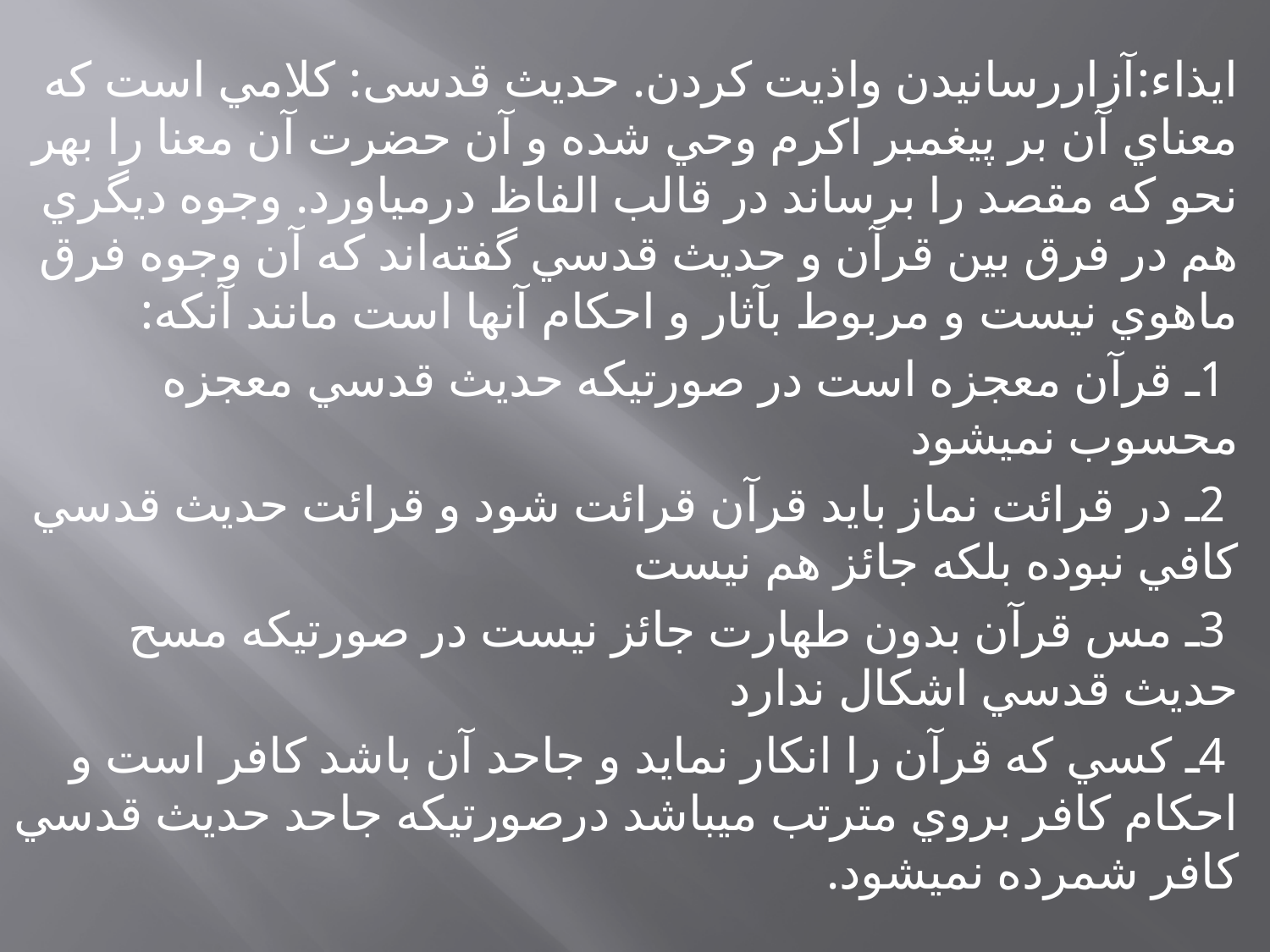

ایذاء:آزاررسانیدن واذیت کردن. حدیث قدسی: کلامي است که معناي آن بر پيغمبر اکرم وحي شده و آن حضرت آن معنا را بهر نحو که مقصد را برساند در قالب الفاظ درمياورد. وجوه ديگري هم در فرق بين قرآن و حديث قدسي گفته‌اند که آن وجوه فرق ماهوي نيست و مربوط بآثار و احکام آنها است مانند آنکه:
 1ـ قرآن معجزه است در صورتيکه حديث قدسي معجزه محسوب نميشود
 2ـ در قرائت نماز بايد قرآن قرائت شود و قرائت حديث قدسي کافي نبوده بلکه جائز هم نيست
 3ـ مس قرآن بدون طهارت جائز نيست در صورتيکه مسح حديث قدسي اشکال ندارد
 4ـ کسي که قرآن را انکار نمايد و جاحد آن باشد کافر است و احکام کافر بروي مترتب ميباشد درصورتيکه جاحد حديث قدسي کافر شمرده نميشود.